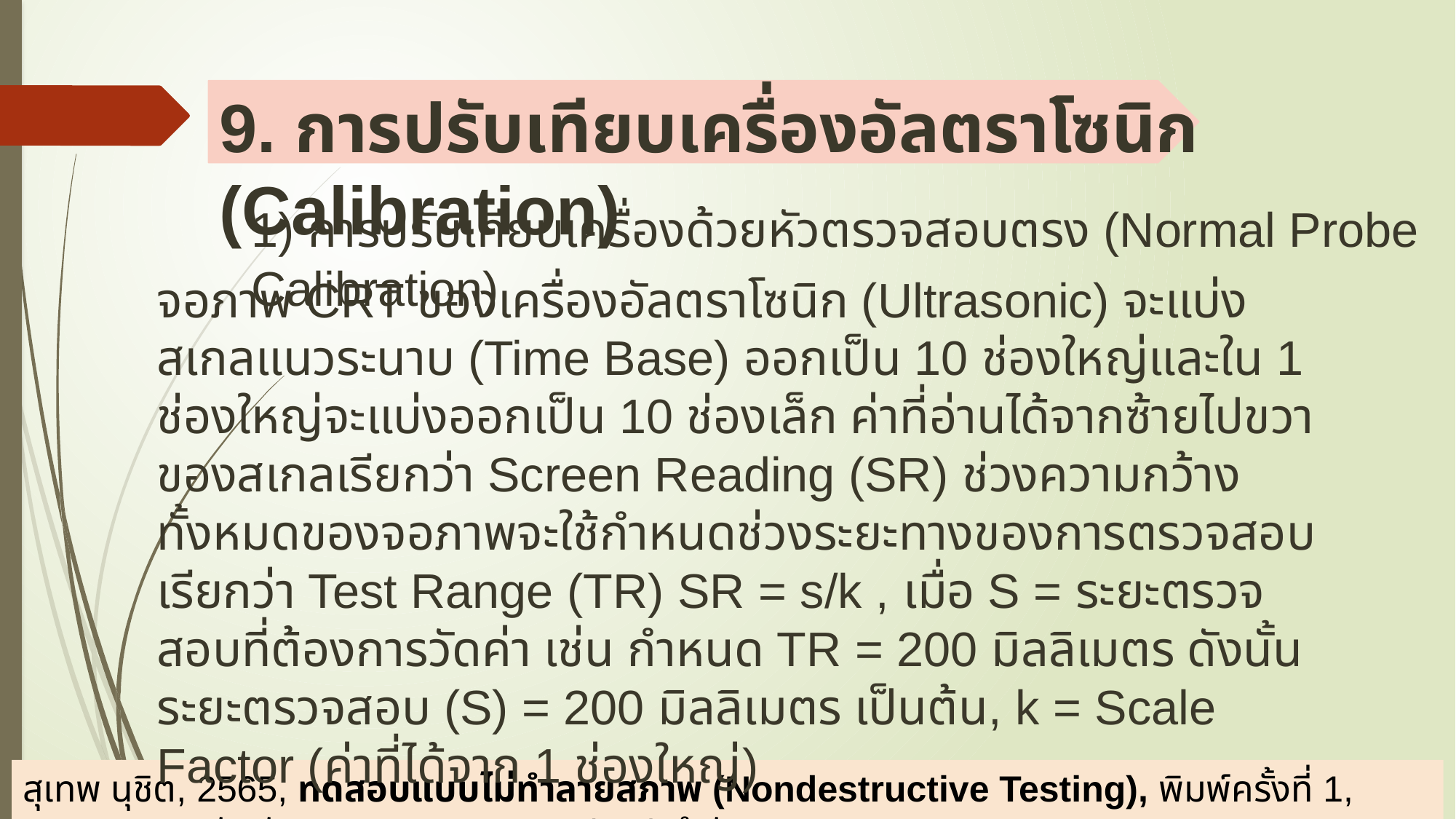

# 9. การปรับเทียบเครื่องอัลตราโซนิก (Calibration)

1) การปรับเทียบเครื่องด้วยหัวตรวจสอบตรง (Normal Probe Calibration)
จอภาพ CRT ของเครื่องอัลตราโซนิก (Ultrasonic) จะแบ่งสเกลแนวระนาบ (Time Base) ออกเป็น 10 ช่องใหญ่และใน 1 ช่องใหญ่จะแบ่งออกเป็น 10 ช่องเล็ก ค่าที่อ่านได้จากซ้ายไปขวาของสเกลเรียกว่า Screen Reading (SR) ช่วงความกว้างทั้งหมดของจอภาพจะใช้กำหนดช่วงระยะทางของการตรวจสอบเรียกว่า Test Range (TR) SR = s/k , เมื่อ S = ระยะตรวจสอบที่ต้องการวัดค่า เช่น กำหนด TR = 200 มิลลิเมตร ดังนั้น ระยะตรวจสอบ (S) = 200 มิลลิเมตร เป็นต้น, k = Scale Factor (ค่าที่ได้จาก 1 ช่องใหญ่)
สุเทพ นุชิต, 2565, ทดสอบแบบไม่ทำลายสภาพ (Nondestructive Testing), พิมพ์ครั้งที่ 1, กรุงเทพฯ;บริษัทพัฒนาคุณภาพวิชาการ (พว.) จำกัด.